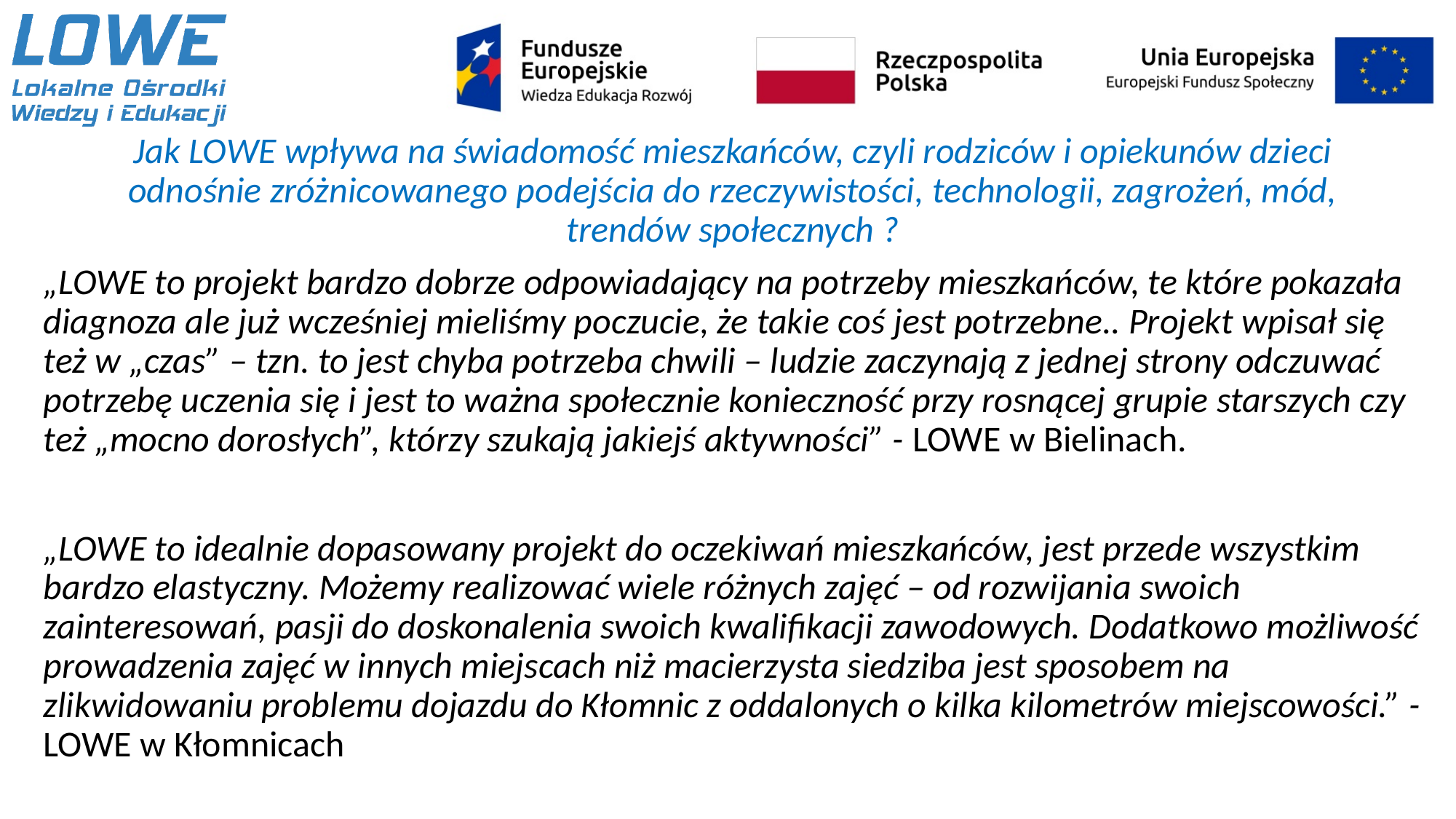

# Jak LOWE wpływa na świadomość mieszkańców, czyli rodziców i opiekunów dzieci odnośnie zróżnicowanego podejścia do rzeczywistości, technologii, zagrożeń, mód, trendów społecznych ?
„LOWE to projekt bardzo dobrze odpowiadający na potrzeby mieszkańców, te które pokazała diagnoza ale już wcześniej mieliśmy poczucie, że takie coś jest potrzebne.. Projekt wpisał się też w „czas” – tzn. to jest chyba potrzeba chwili – ludzie zaczynają z jednej strony odczuwać potrzebę uczenia się i jest to ważna społecznie konieczność przy rosnącej grupie starszych czy też „mocno dorosłych”, którzy szukają jakiejś aktywności” - LOWE w Bielinach.

„LOWE to idealnie dopasowany projekt do oczekiwań mieszkańców, jest przede wszystkim bardzo elastyczny. Możemy realizować wiele różnych zajęć – od rozwijania swoich zainteresowań, pasji do doskonalenia swoich kwalifikacji zawodowych. Dodatkowo możliwość prowadzenia zajęć w innych miejscach niż macierzysta siedziba jest sposobem na zlikwidowaniu problemu dojazdu do Kłomnic z oddalonych o kilka kilometrów miejscowości.” - LOWE w Kłomnicach